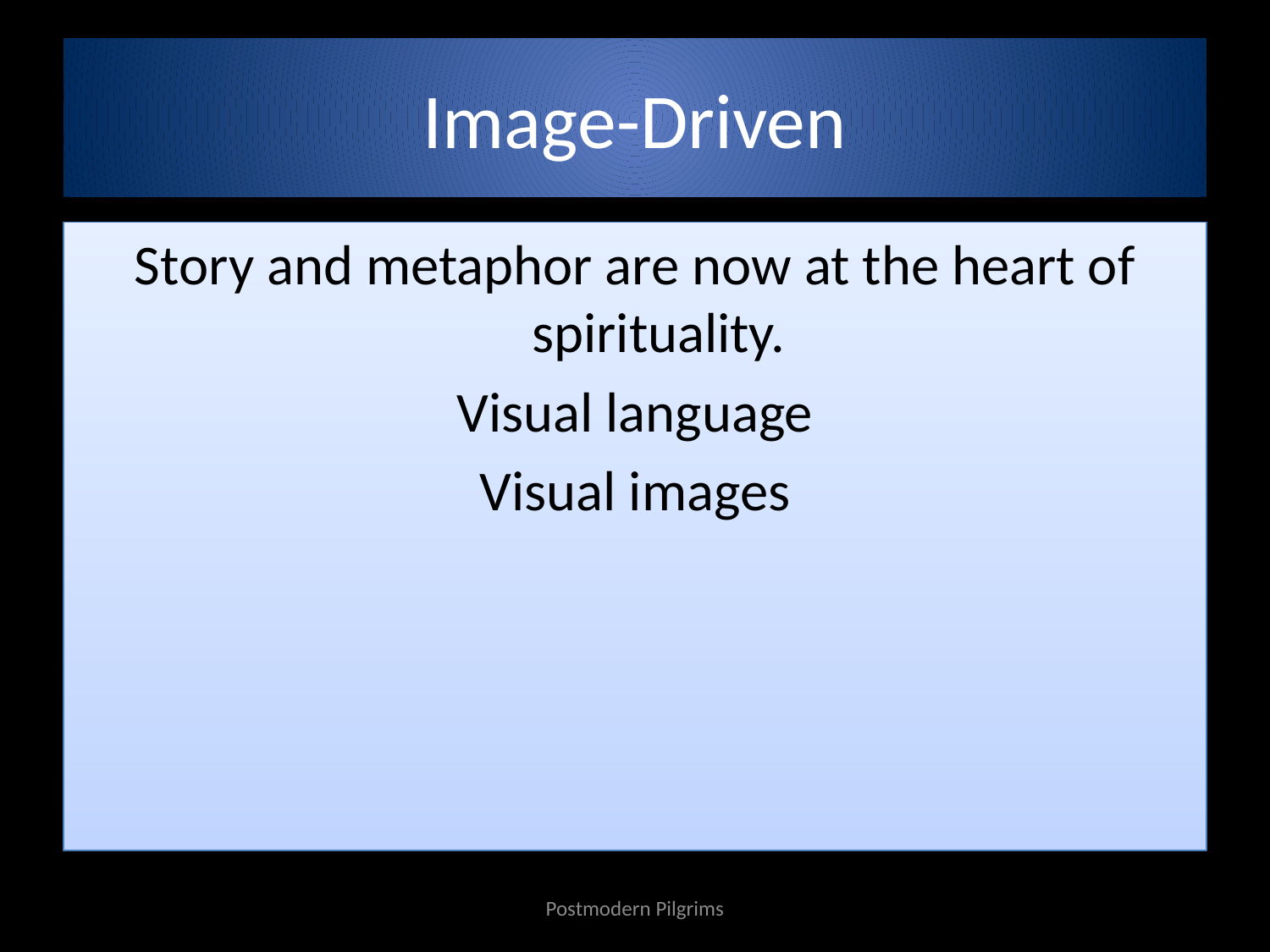

# Image-Driven
Story and metaphor are now at the heart of spirituality.
Visual language
Visual images
Postmodern Pilgrims